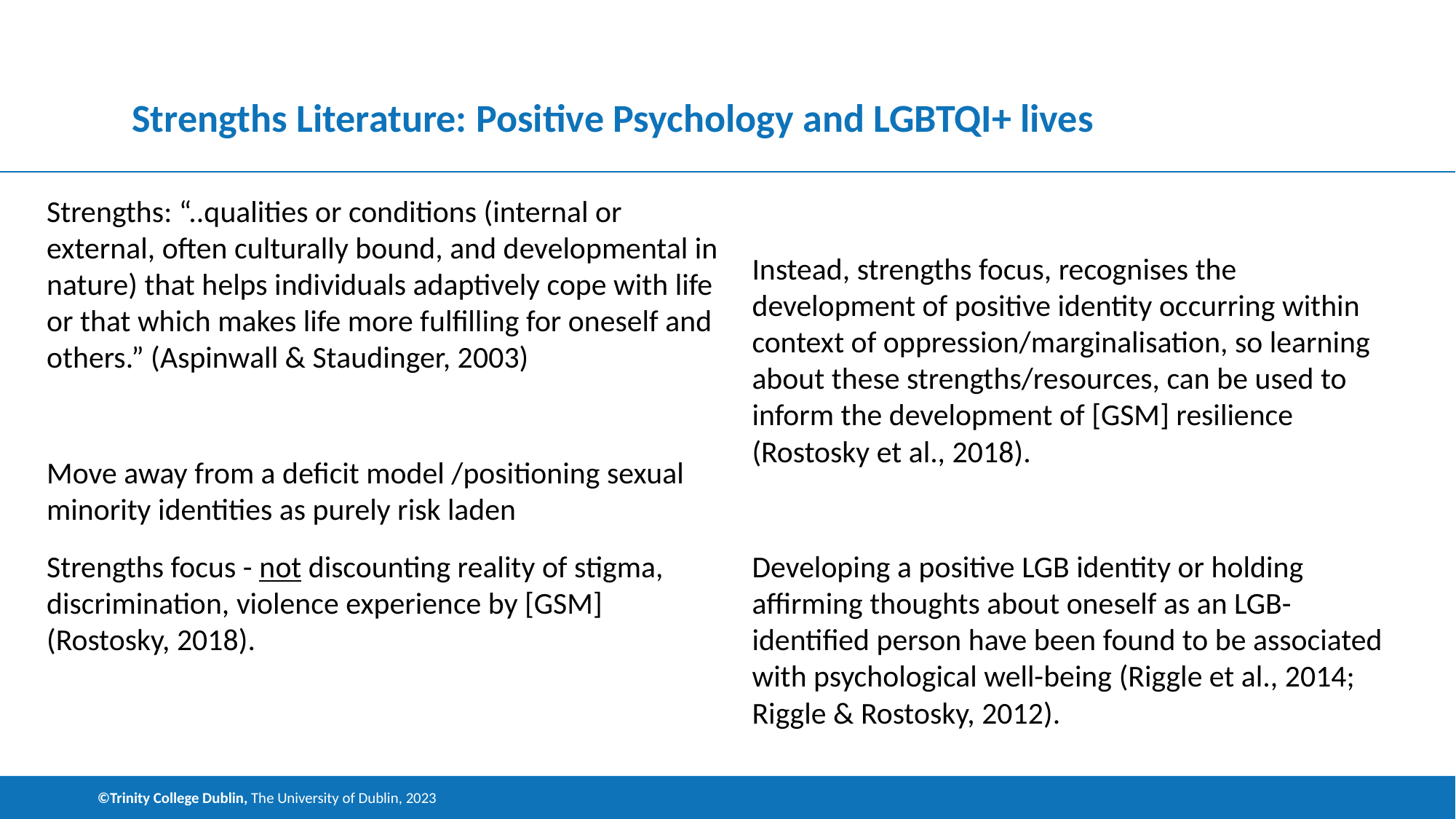

# Strengths Literature: Positive Psychology and LGBTQI+ lives
Strengths: “..qualities or conditions (internal or external, often culturally bound, and developmental in nature) that helps individuals adaptively cope with life or that which makes life more fulfilling for oneself and others.” (Aspinwall & Staudinger, 2003)

Move away from a deficit model /positioning sexual minority identities as purely risk laden
Strengths focus - not discounting reality of stigma, discrimination, violence experience by [GSM] (Rostosky, 2018).

Instead, strengths focus, recognises the development of positive identity occurring within context of oppression/marginalisation, so learning about these strengths/resources, can be used to inform the development of [GSM] resilience (Rostosky et al., 2018).

Developing a positive LGB identity or holding affirming thoughts about oneself as an LGB-identified person have been found to be associated with psychological well-being (Riggle et al., 2014; Riggle & Rostosky, 2012).